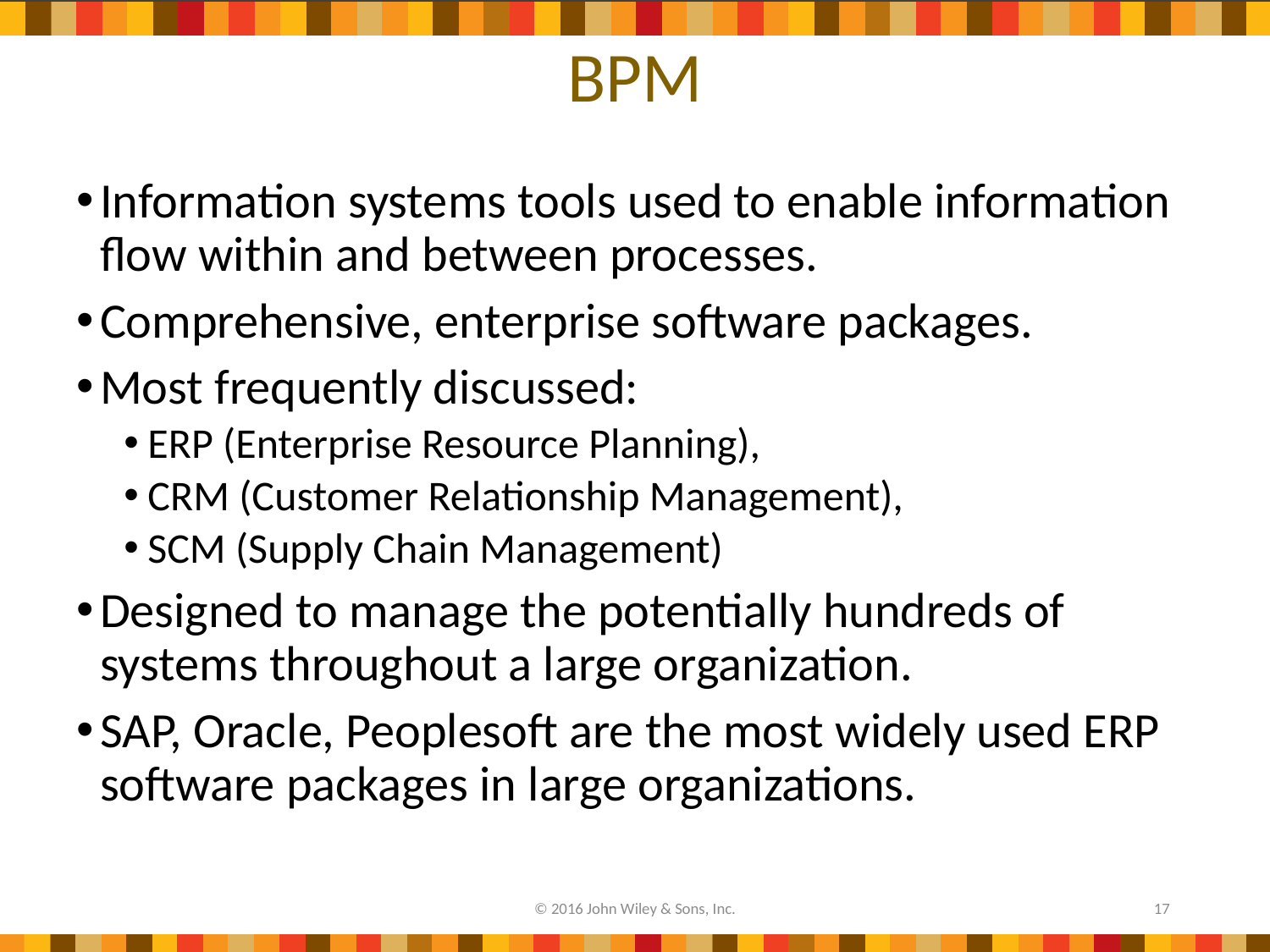

# BPM
Information systems tools used to enable information flow within and between processes.
Comprehensive, enterprise software packages.
Most frequently discussed:
ERP (Enterprise Resource Planning),
CRM (Customer Relationship Management),
SCM (Supply Chain Management)
Designed to manage the potentially hundreds of systems throughout a large organization.
SAP, Oracle, Peoplesoft are the most widely used ERP software packages in large organizations.
© 2016 John Wiley & Sons, Inc.
17